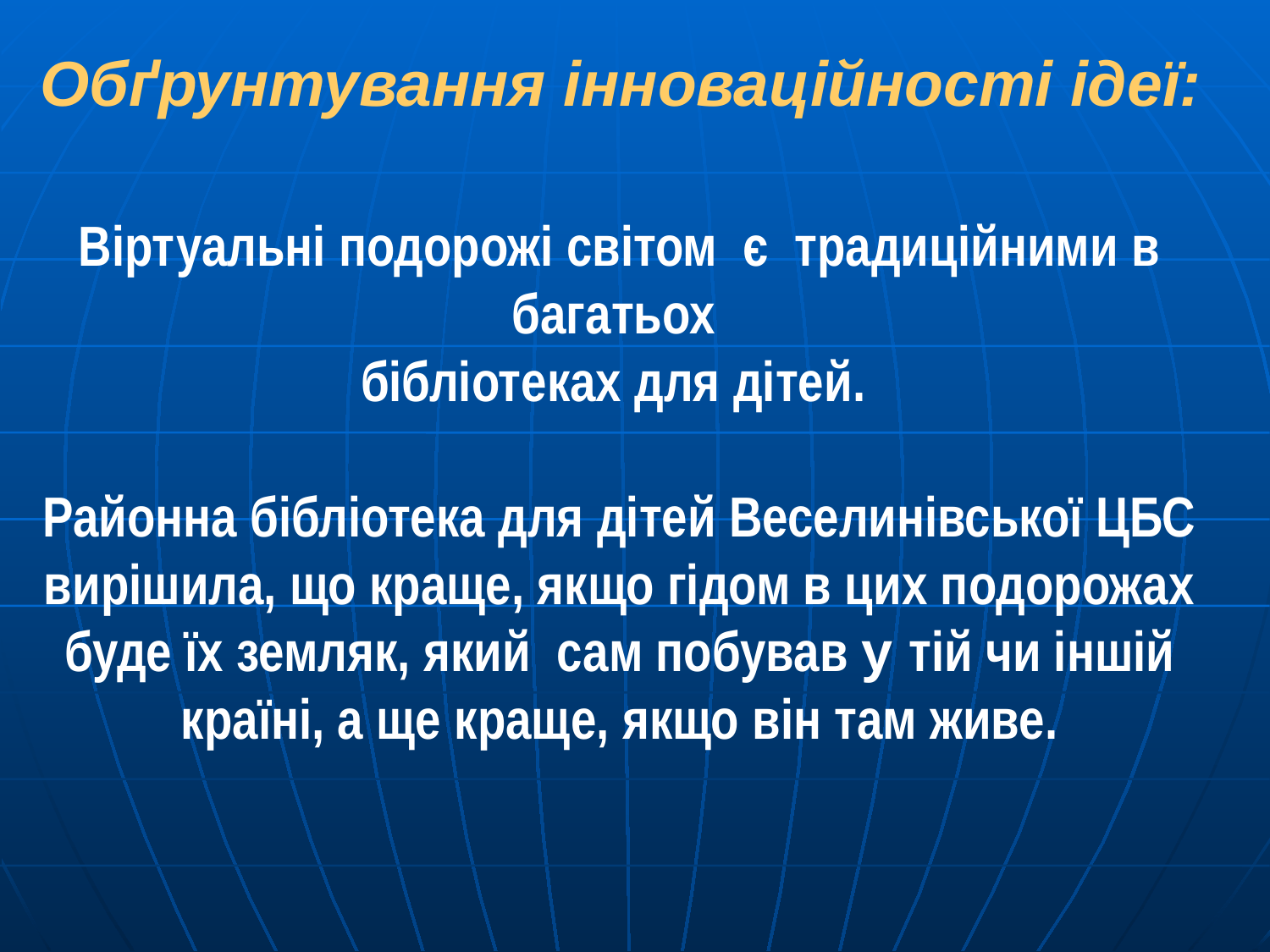

Обґрунтування інноваційності ідеї:
# Віртуальні подорожі світом  є  традиційними в багатьох бібліотеках для дітей. Районна бібліотека для дітей Веселинівської ЦБС вирішила, що краще, якщо гідом в цих подорожах буде їх земляк, який  сам побував у тій чи іншій країні, а ще краще, якщо він там живе.